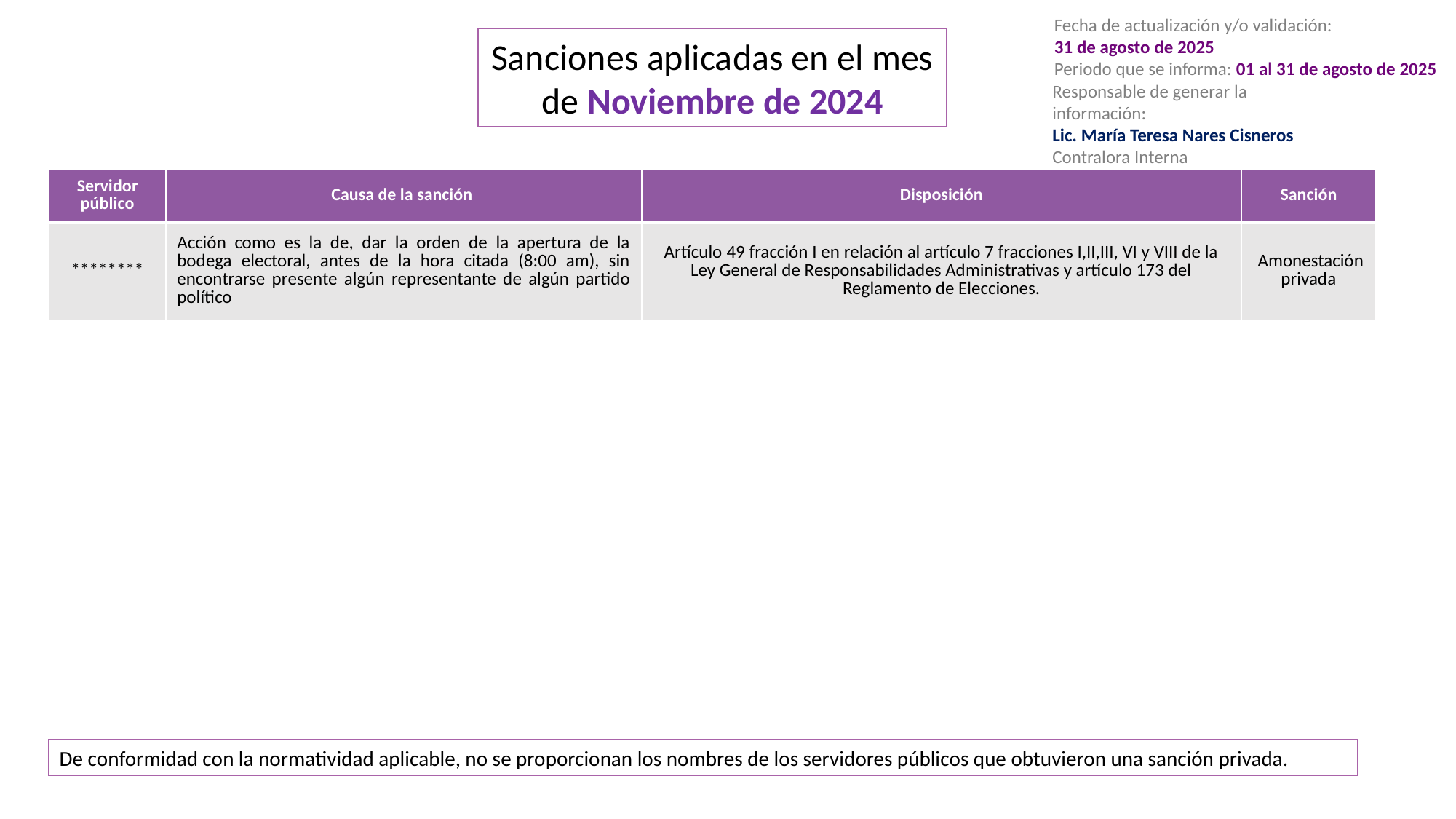

Fecha de actualización y/o validación:
31 de agosto de 2025
Periodo que se informa: 01 al 31 de agosto de 2025

Responsable de generar la información:
Lic. María Teresa Nares Cisneros
Contralora Interna
Sanciones aplicadas en el mes de Noviembre de 2024
| Servidor público | Causa de la sanción | Disposición | Sanción |
| --- | --- | --- | --- |
| \*\*\*\*\*\*\*\* | Acción como es la de, dar la orden de la apertura de la bodega electoral, antes de la hora citada (8:00 am), sin encontrarse presente algún representante de algún partido político | Artículo 49 fracción I en relación al artículo 7 fracciones I,II,III, VI y VIII de la Ley General de Responsabilidades Administrativas y artículo 173 del Reglamento de Elecciones. | Amonestación privada |
De conformidad con la normatividad aplicable, no se proporcionan los nombres de los servidores públicos que obtuvieron una sanción privada.